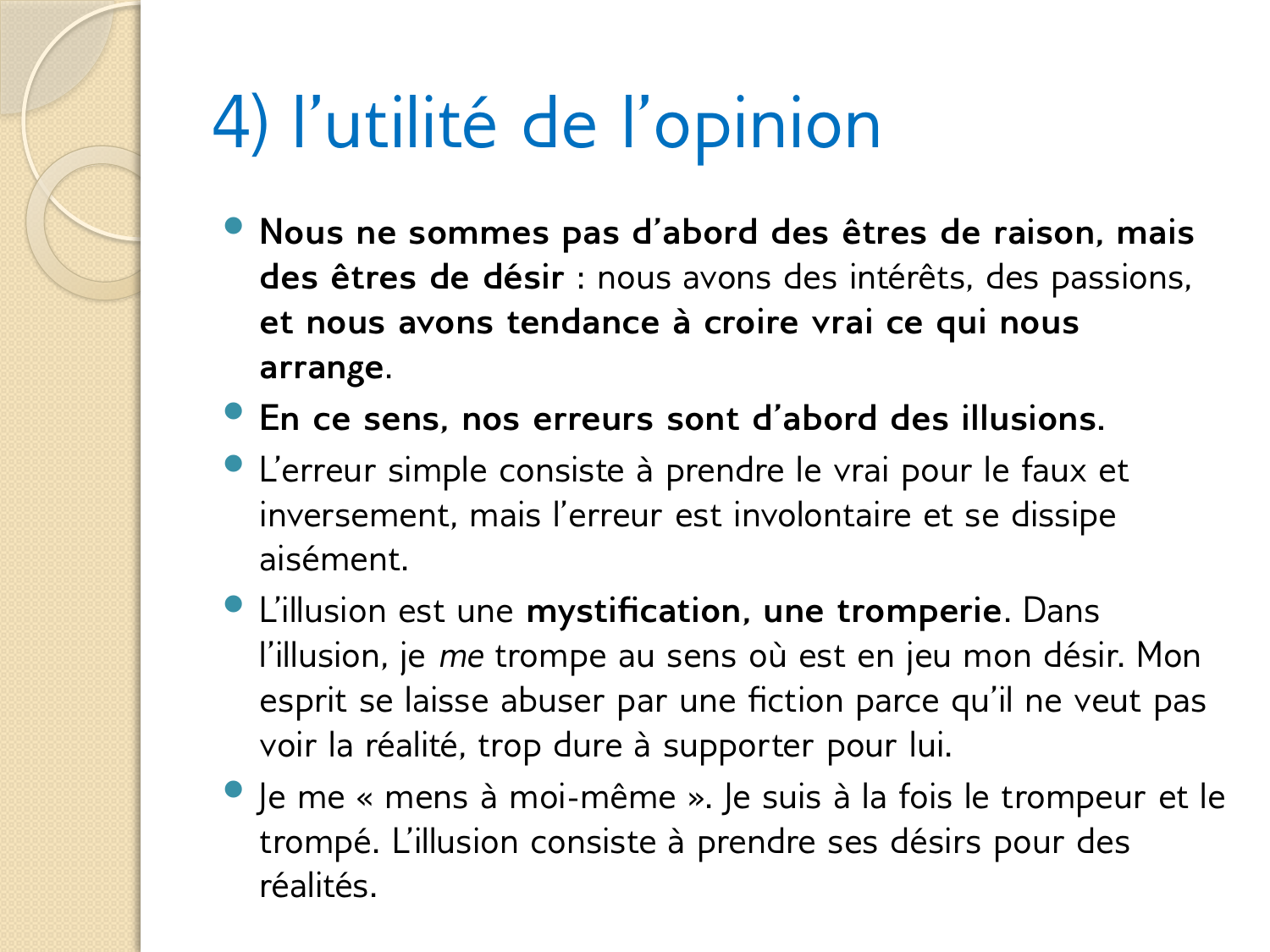

# 4) l’utilité de l’opinion
Nous ne sommes pas d’abord des êtres de raison, mais des êtres de désir : nous avons des intérêts, des passions, et nous avons tendance à croire vrai ce qui nous arrange.
En ce sens, nos erreurs sont d’abord des illusions.
L’erreur simple consiste à prendre le vrai pour le faux et inversement, mais l’erreur est involontaire et se dissipe aisément.
L’illusion est une mystification, une tromperie. Dans l’illusion, je me trompe au sens où est en jeu mon désir. Mon esprit se laisse abuser par une fiction parce qu’il ne veut pas  voir la réalité, trop dure à supporter pour lui.
Je me « mens à moi-même ». Je suis à la fois le trompeur et le trompé. L’illusion consiste à prendre ses désirs pour des réalités.